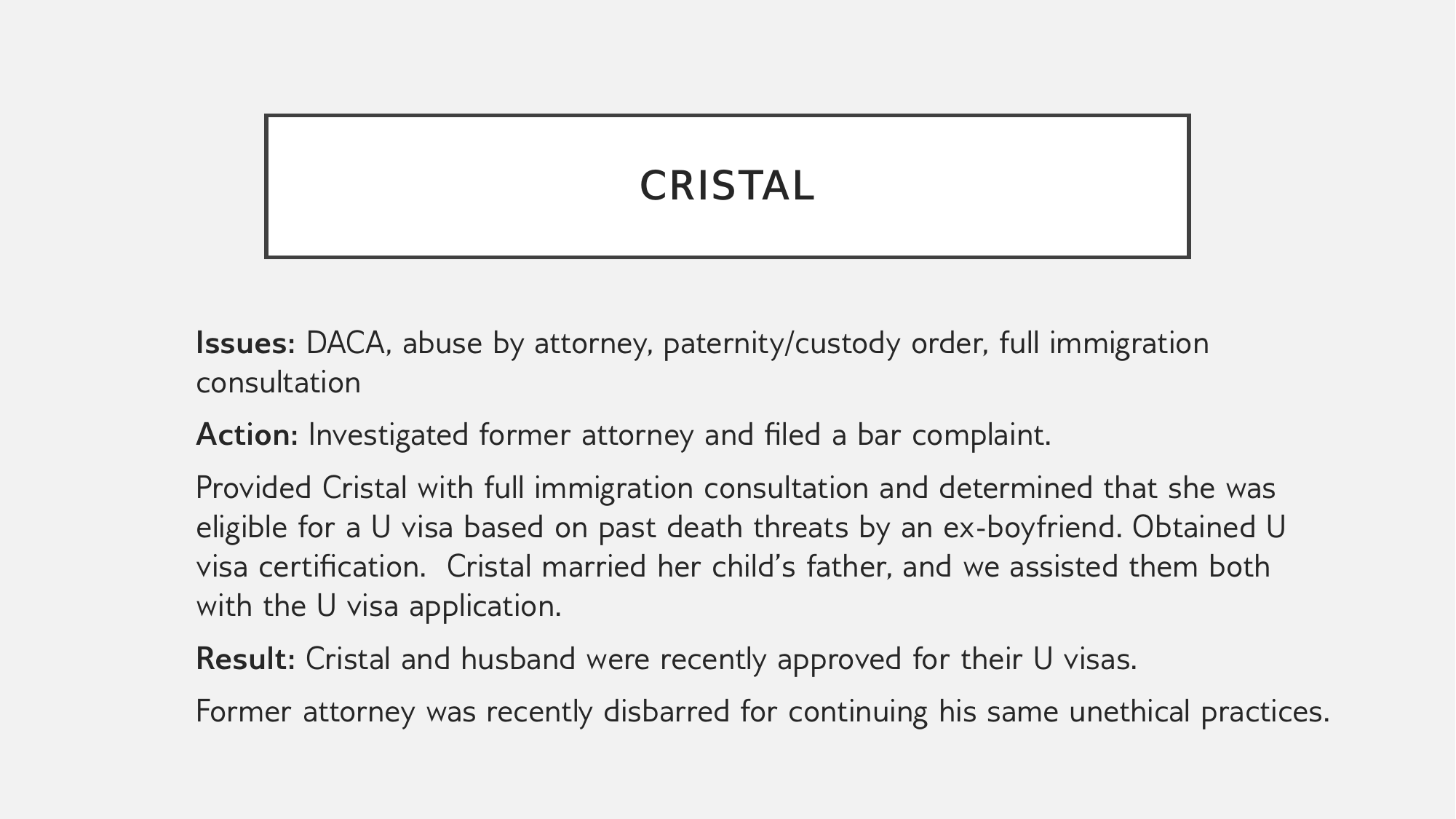

# CRISTAL
Issues: DACA, abuse by attorney, paternity/custody order, full immigration consultation
Action: Investigated former attorney and filed a bar complaint.
Provided Cristal with full immigration consultation and determined that she was eligible for a U visa based on past death threats by an ex-boyfriend. Obtained U visa certification.  Cristal married her child’s father, and we assisted them both with the U visa application.
Result: Cristal and husband were recently approved for their U visas.
Former attorney was recently disbarred for continuing his same unethical practices.